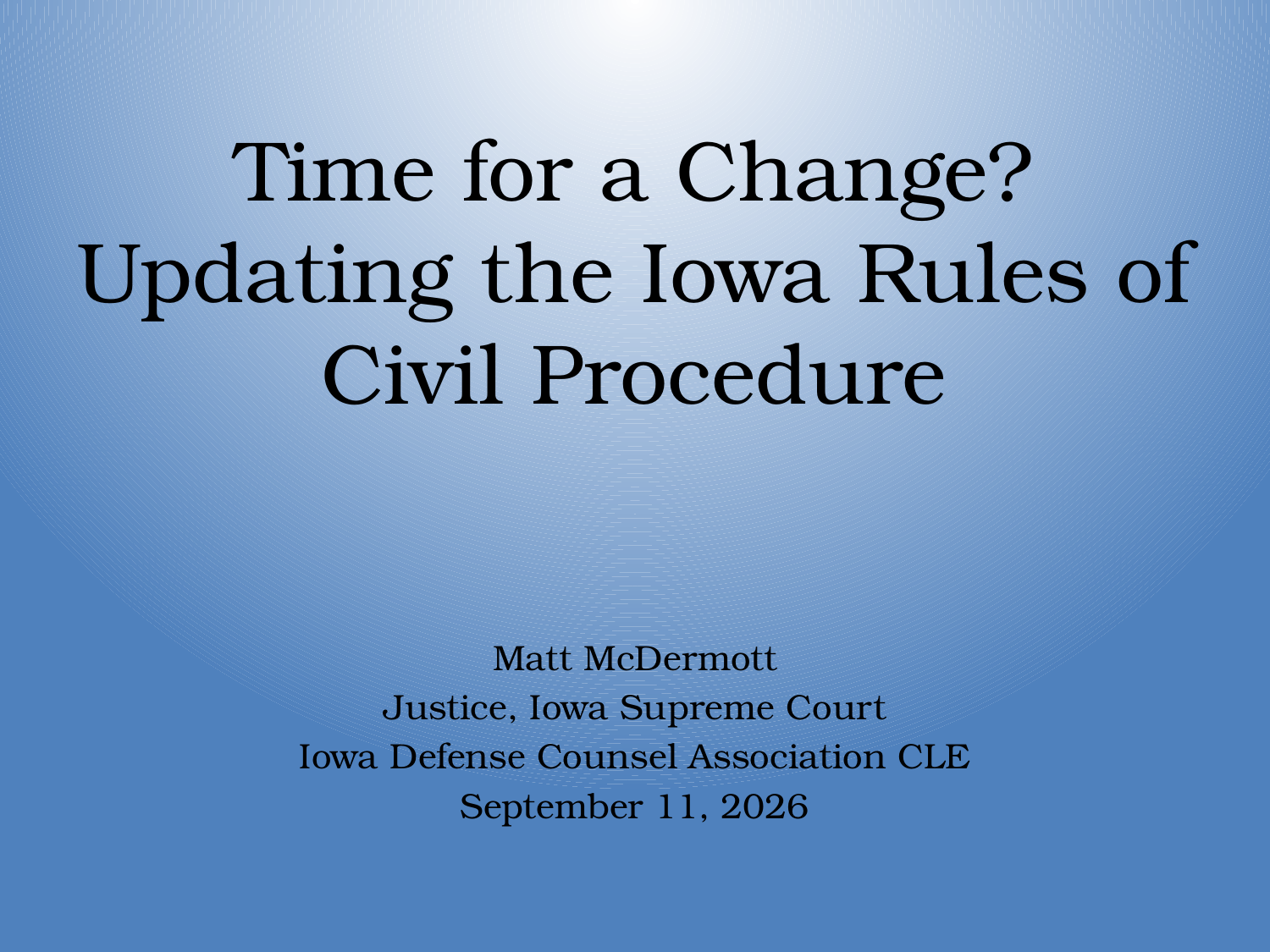

# Time for a Change? Updating the Iowa Rules of Civil Procedure

Matt McDermott
Justice, Iowa Supreme Court
Iowa Defense Counsel Association CLE
September 11, 2026